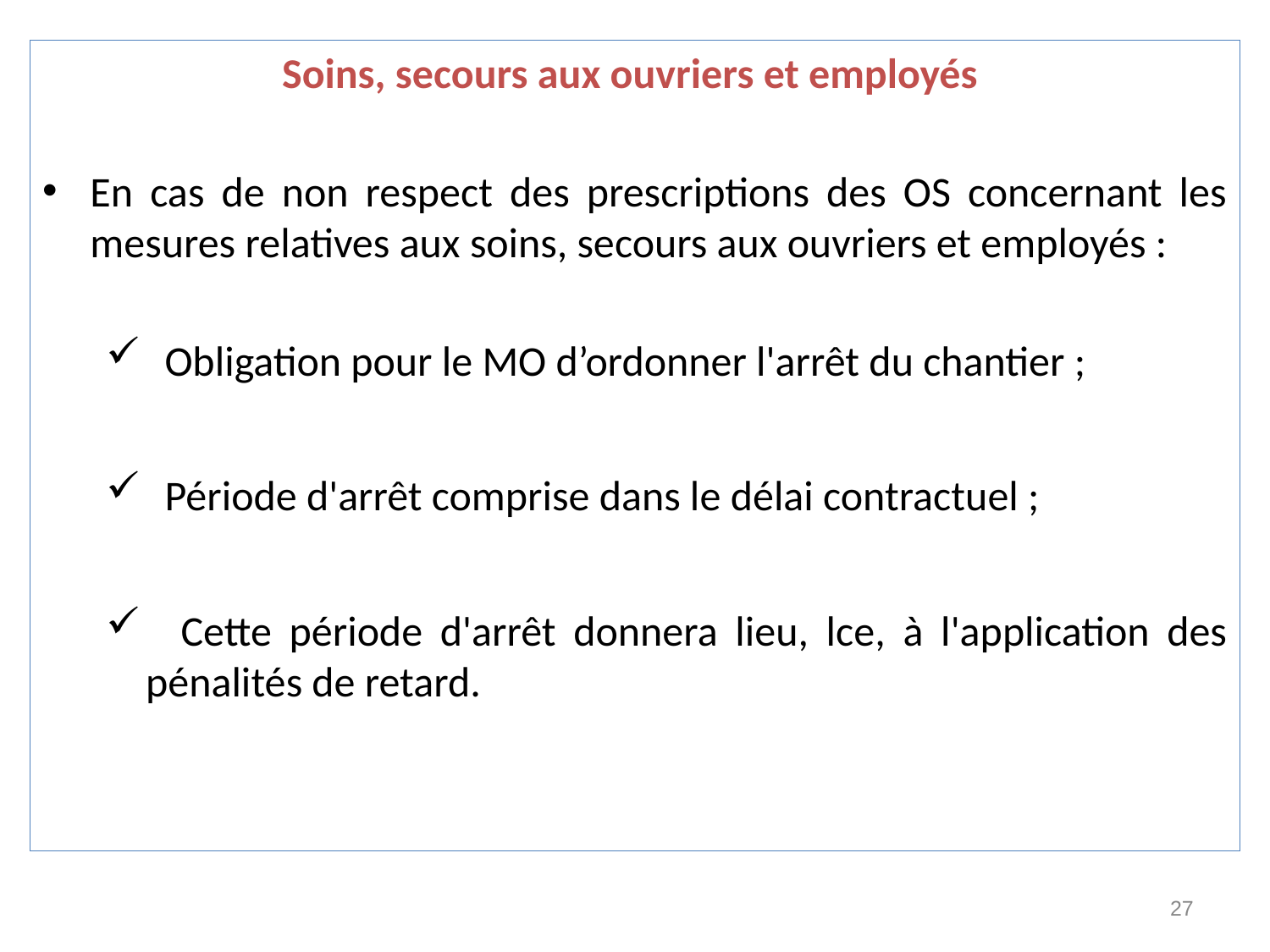

Soins, secours aux ouvriers et employés

En cas de non respect des prescriptions des OS concernant les mesures relatives aux soins, secours aux ouvriers et employés :

  Obligation pour le MO d’ordonner l'arrêt du chantier ;

  Période d'arrêt comprise dans le délai contractuel ;

  Cette période d'arrêt donnera lieu, lce, à l'application des pénalités de retard.

27